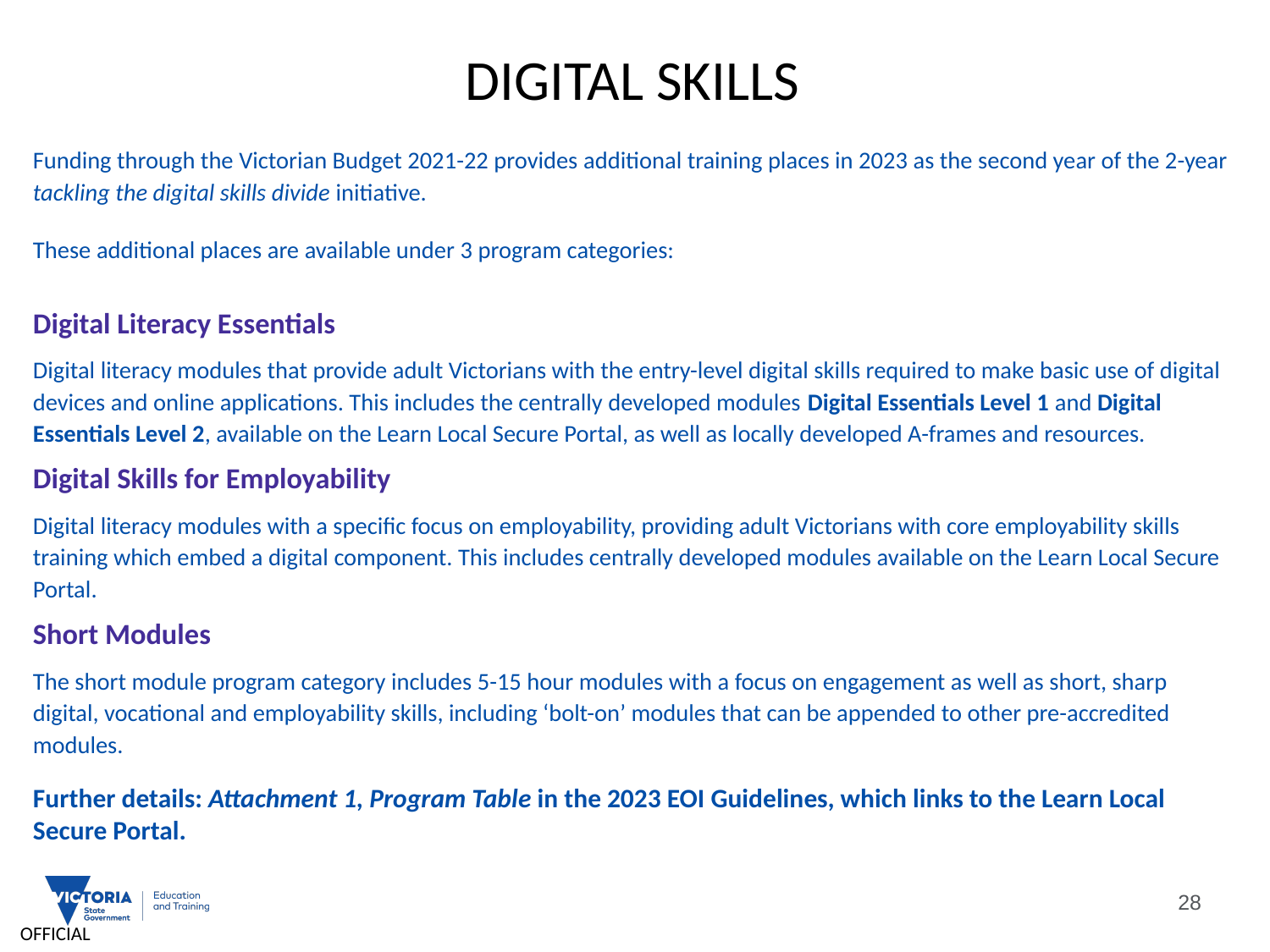

# DIGITAL SKILLS

Funding through the Victorian Budget 2021-22 provides additional training places in 2023 as the second year of the 2-year tackling the digital skills divide initiative.

These additional places are available under 3 program categories:

Digital Literacy Essentials
Digital literacy modules that provide adult Victorians with the entry-level digital skills required to make basic use of digital devices and online applications. This includes the centrally developed modules Digital Essentials Level 1 and Digital Essentials Level 2, available on the Learn Local Secure Portal, as well as locally developed A-frames and resources.
Digital Skills for Employability
Digital literacy modules with a specific focus on employability, providing adult Victorians with core employability skills training which embed a digital component. This includes centrally developed modules available on the Learn Local Secure Portal.
Short Modules
The short module program category includes 5-15 hour modules with a focus on engagement as well as short, sharp digital, vocational and employability skills, including ‘bolt-on’ modules that can be appended to other pre-accredited modules.
Further details: Attachment 1, Program Table in the 2023 EOI Guidelines, which links to the Learn Local Secure Portal.